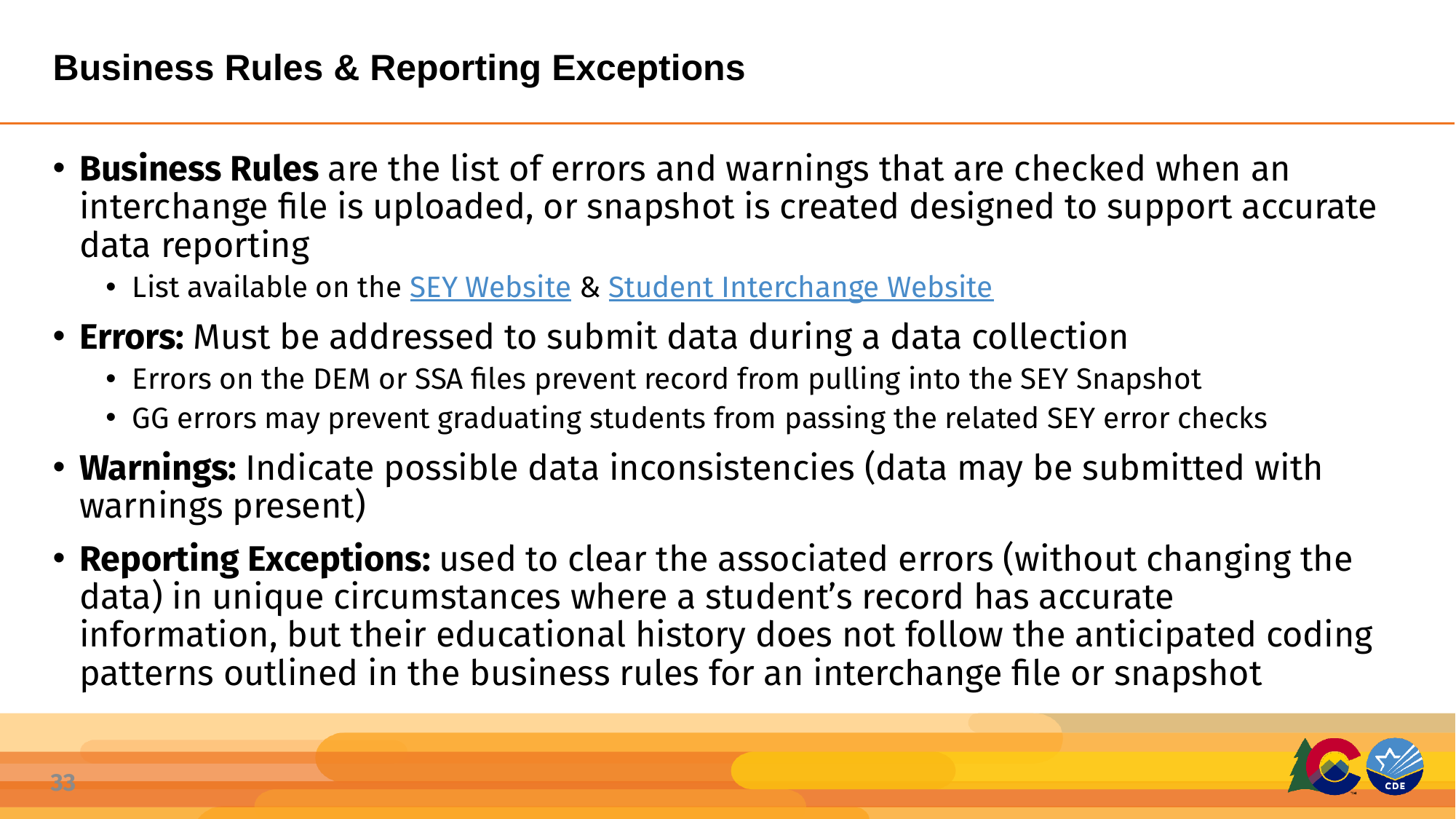

# Business Rules & Reporting Exceptions
Business Rules are the list of errors and warnings that are checked when an interchange file is uploaded, or snapshot is created designed to support accurate data reporting
List available on the SEY Website & Student Interchange Website
Errors: Must be addressed to submit data during a data collection
Errors on the DEM or SSA files prevent record from pulling into the SEY Snapshot
GG errors may prevent graduating students from passing the related SEY error checks
Warnings: Indicate possible data inconsistencies (data may be submitted with warnings present)
Reporting Exceptions: used to clear the associated errors (without changing the data) in unique circumstances where a student’s record has accurate information, but their educational history does not follow the anticipated coding patterns outlined in the business rules for an interchange file or snapshot

33